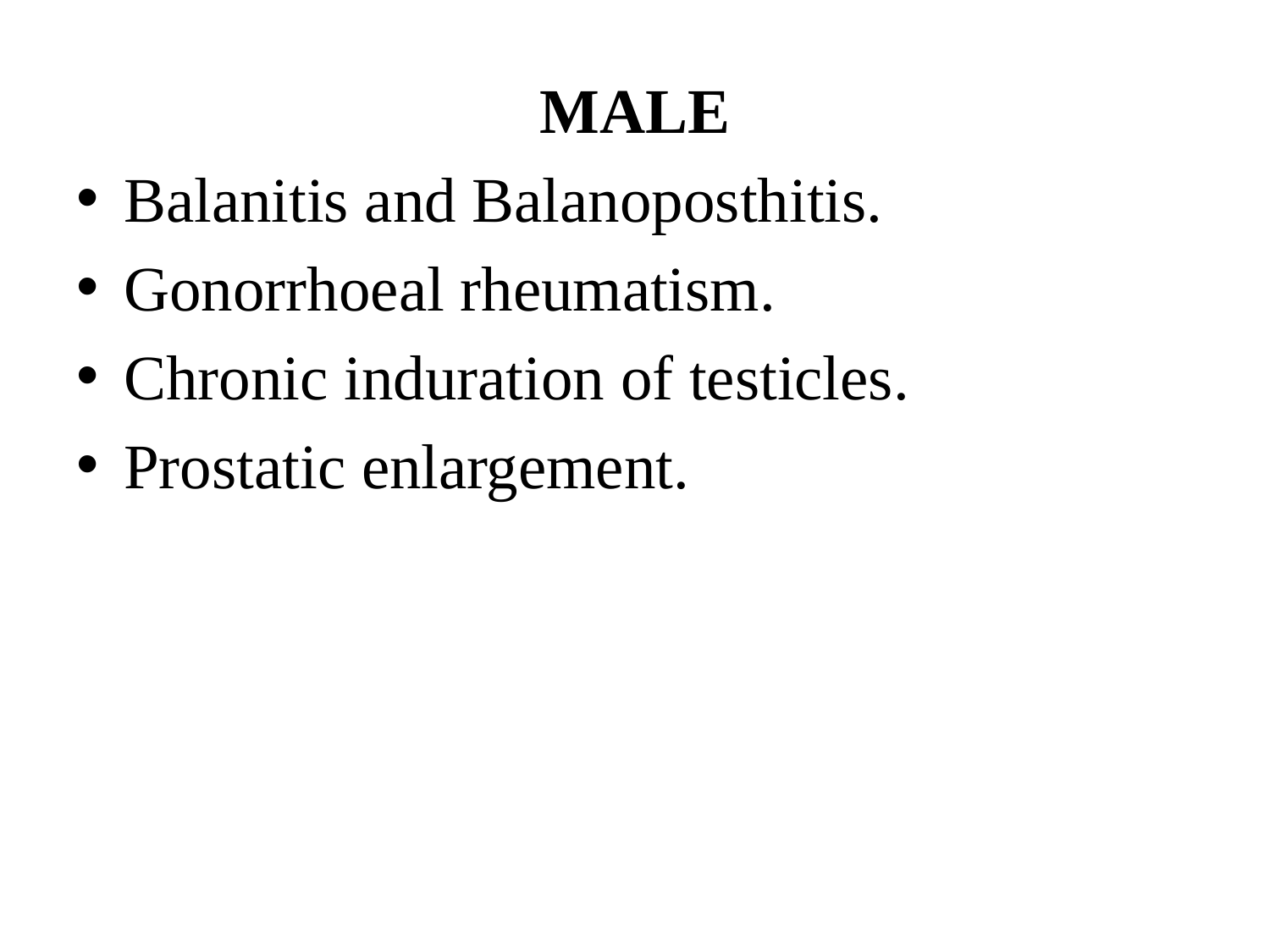

MALE
Balanitis and Balanoposthitis.
Gonorrhoeal rheumatism.
Chronic induration of testicles.
Prostatic enlargement.